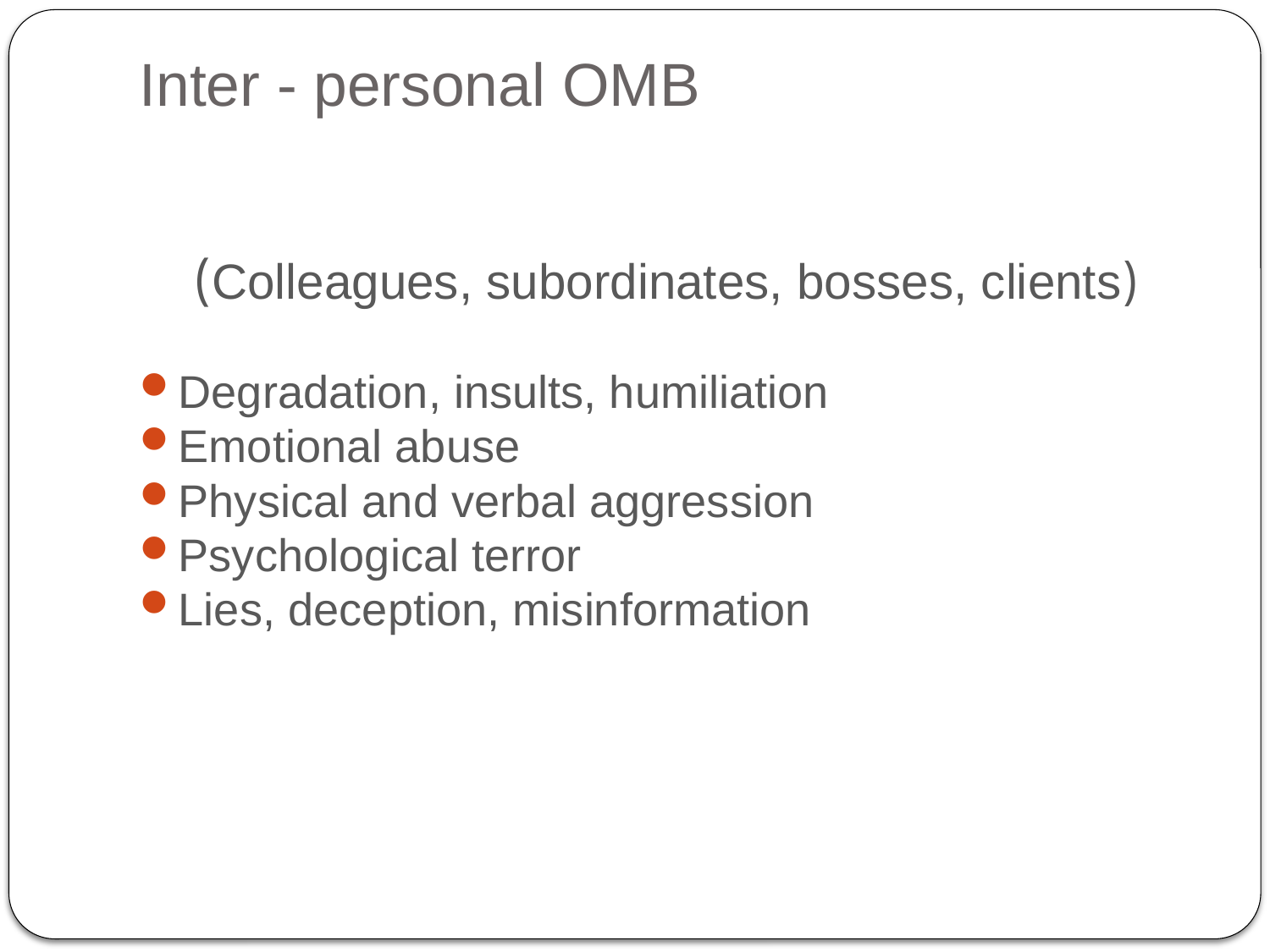

# Inter - personal OMB

(Colleagues, subordinates, bosses, clients)

Degradation, insults, humiliation
Emotional abuse
Physical and verbal aggression
Psychological terror
Lies, deception, misinformation
16